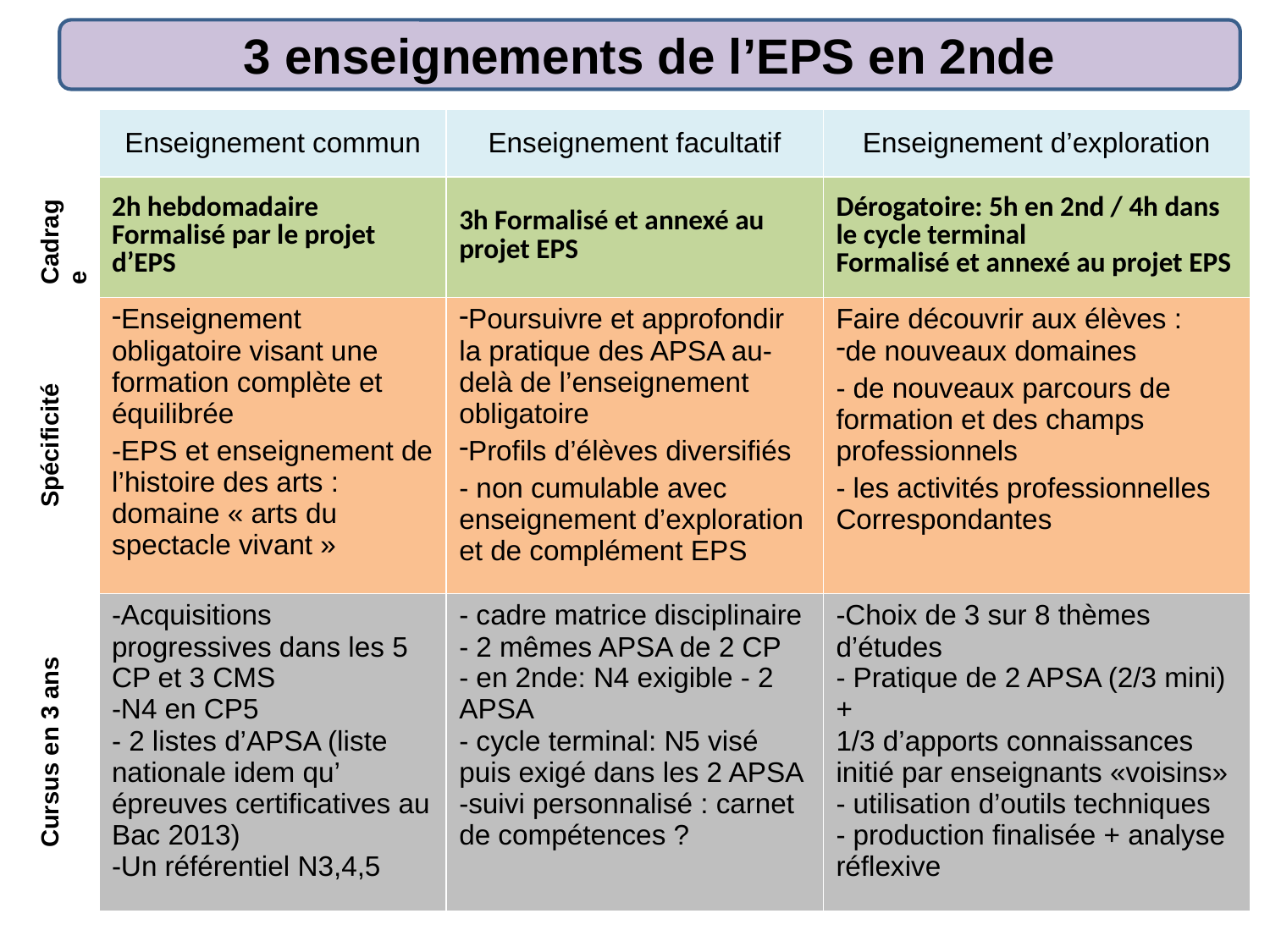

3 enseignements de l’EPS en 2nde
|  | Enseignement commun | Enseignement facultatif | Enseignement d’exploration |
| --- | --- | --- | --- |
| Cadrage | 2h hebdomadaire Formalisé par le projet d’EPS | 3h Formalisé et annexé au projet EPS | Dérogatoire: 5h en 2nd / 4h dans le cycle terminal Formalisé et annexé au projet EPS |
| Spécificité | Enseignement obligatoire visant une formation complète et équilibrée -EPS et enseignement de l’histoire des arts : domaine « arts du spectacle vivant » | Poursuivre et approfondir la pratique des APSA au-delà de l’enseignement obligatoire Profils d’élèves diversifiés - non cumulable avec enseignement d’exploration et de complément EPS | Faire découvrir aux élèves : de nouveaux domaines - de nouveaux parcours de formation et des champs professionnels - les activités professionnelles Correspondantes |
| Cursus en 3 ans | -Acquisitions progressives dans les 5 CP et 3 CMS -N4 en CP5 - 2 listes d’APSA (liste nationale idem qu’ épreuves certificatives au Bac 2013) -Un référentiel N3,4,5 | - cadre matrice disciplinaire - 2 mêmes APSA de 2 CP - en 2nde: N4 exigible - 2 APSA - cycle terminal: N5 visé puis exigé dans les 2 APSA -suivi personnalisé : carnet de compétences ? | -Choix de 3 sur 8 thèmes d’études - Pratique de 2 APSA (2/3 mini) + 1/3 d’apports connaissances initié par enseignants «voisins» - utilisation d’outils techniques - production finalisée + analyse réflexive |